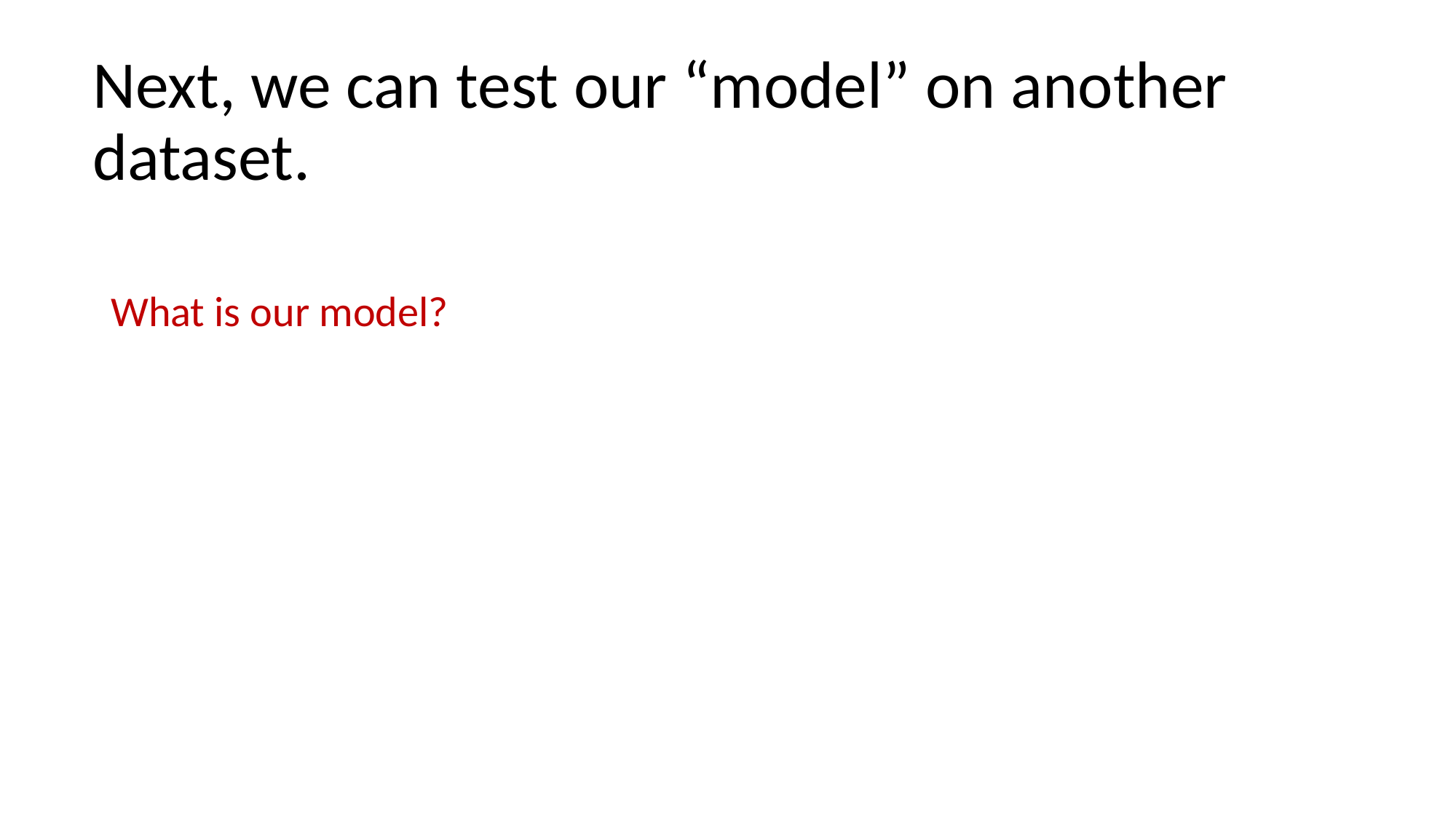

# Next, we can test our “model” on another dataset.

What is our model?